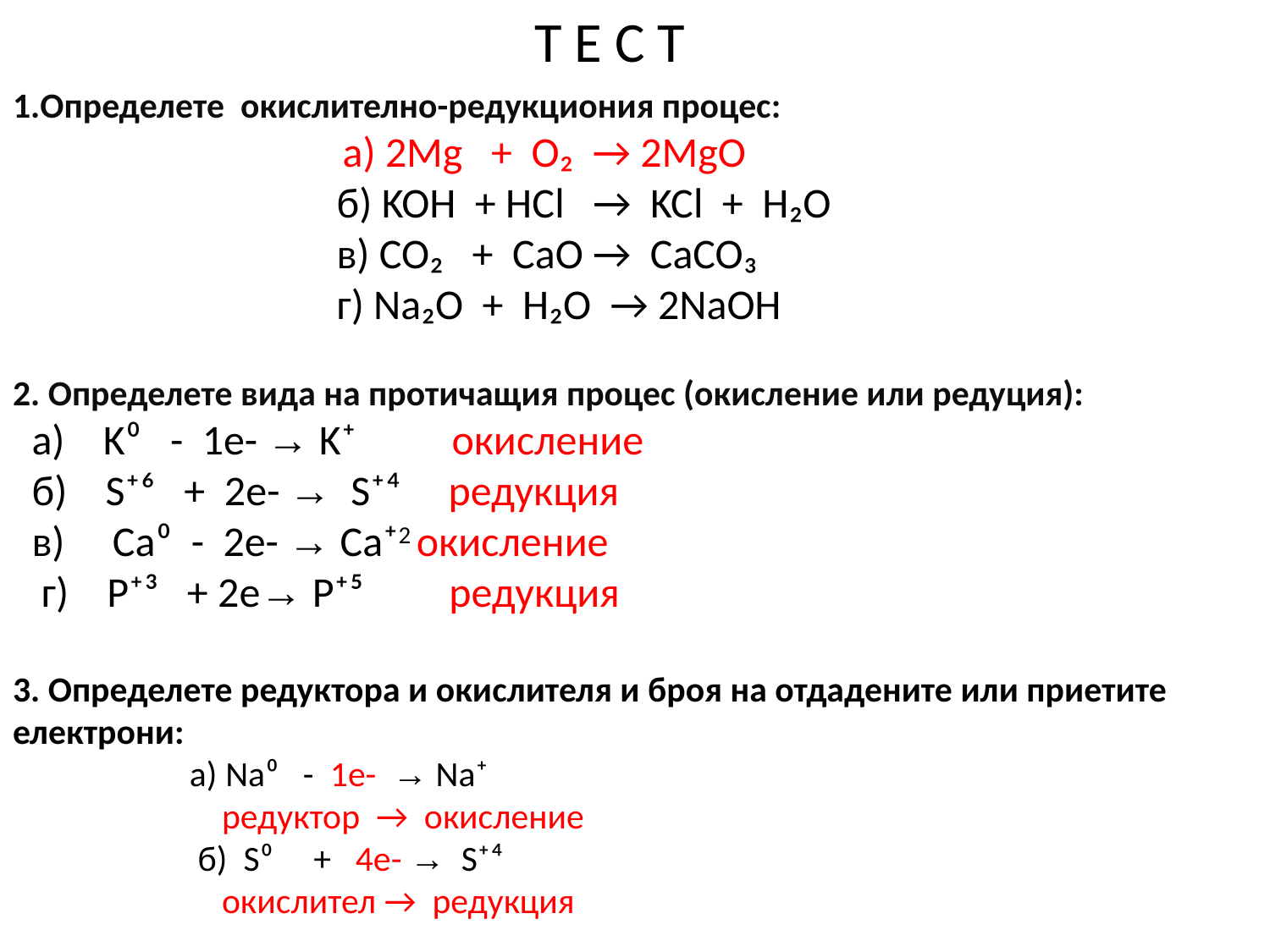

Т Е С Т
1.Определете  окислително-редукциония процес:
                                         а) 2Mg   +  O₂  → 2MgO
                                  б) KOH  + HCl   →  KCl  +  H₂O
                                  в) CO₂   +  CaO →  CaCO₃
                                  г) Na₂O  +  H₂O  → 2NaOH

2. Определете вида на протичащия процес (окисление или редуция):
  а)    K⁰   -  1e- → K⁺          окисление
  б)    S⁺⁶   +  2e- →  S⁺⁴     редукция
  в)     Ca⁰  -  2e- → Ca⁺2 окисление
   г)    P⁺³   + 2e→ P⁺⁵         редукция

3. Определете редуктора и окислителя и броя на отдадените или приетите електрони:
                      а) Na⁰   -  1e-  → Na⁺
                          редуктор  →  окисление
                       б)  S⁰     +   4e- →  S⁺⁴
                          окислител →  редукция